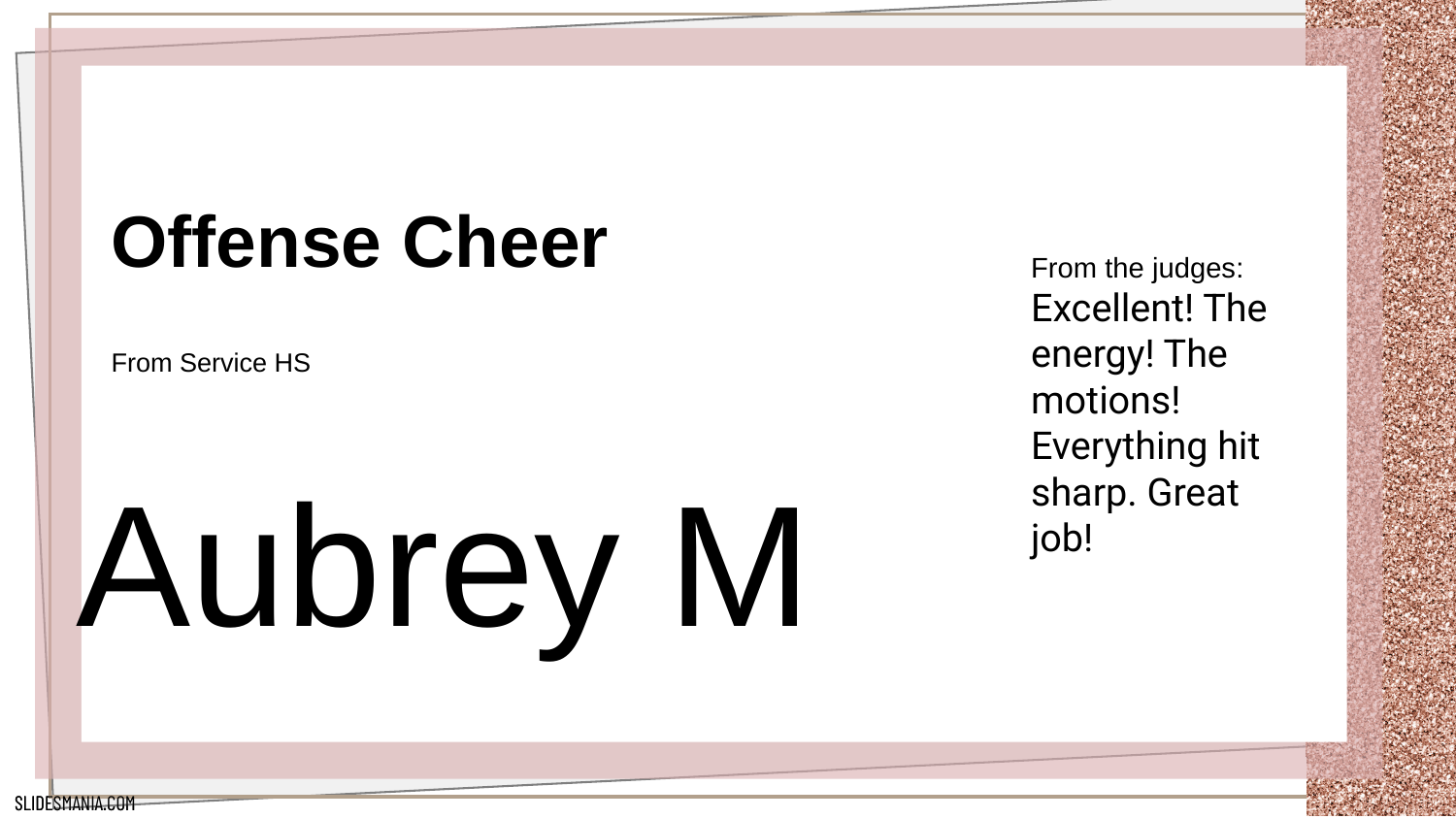

# Offense Cheer
From the judges:
Excellent! The energy! The motions! Everything hit sharp. Great job!
From Service HS
Aubrey M